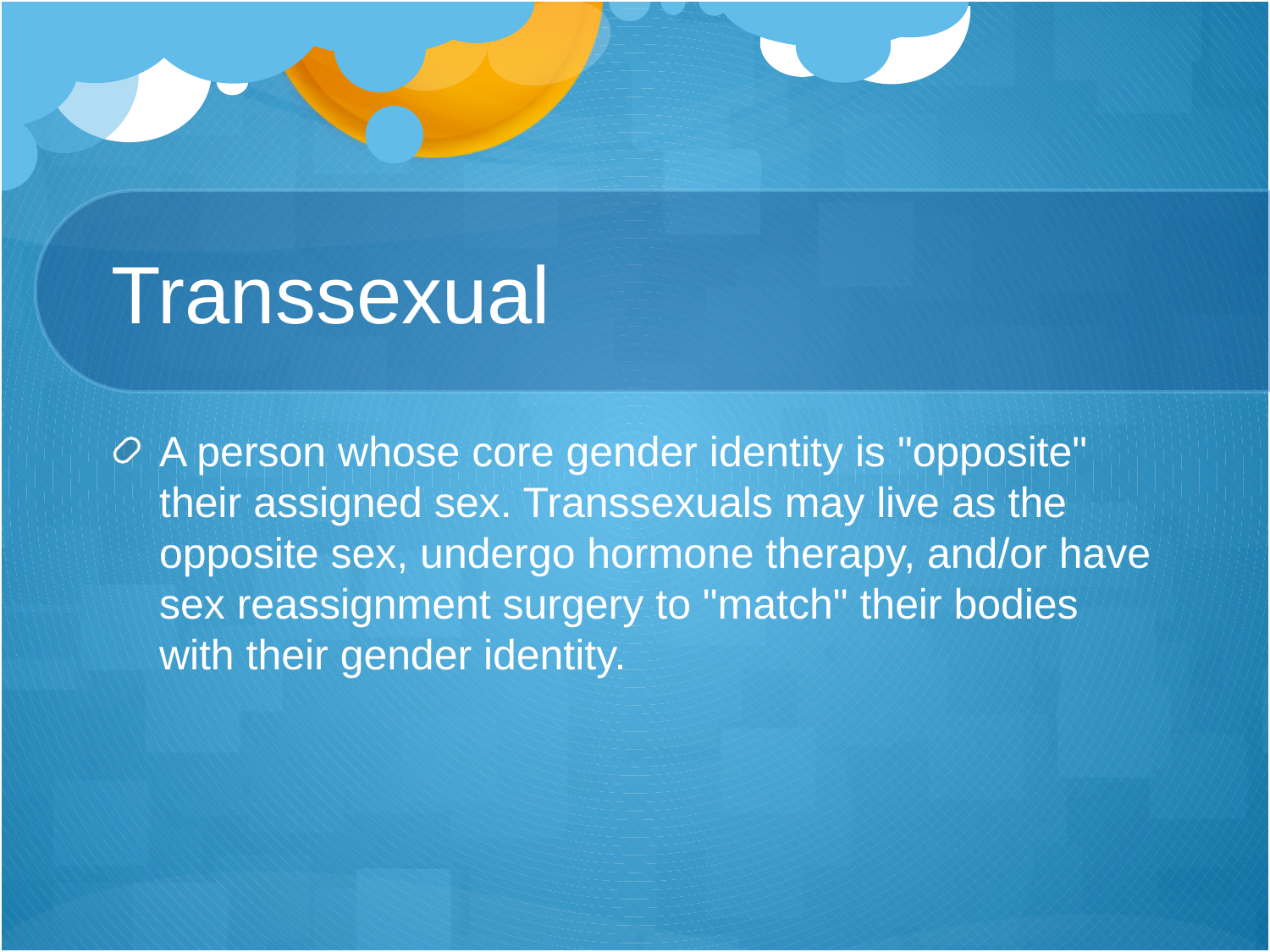

# Transsexual
A person whose core gender identity is "opposite" their assigned sex. Transsexuals may live as the opposite sex, undergo hormone therapy, and/or have sex reassignment surgery to "match" their bodies with their gender identity.